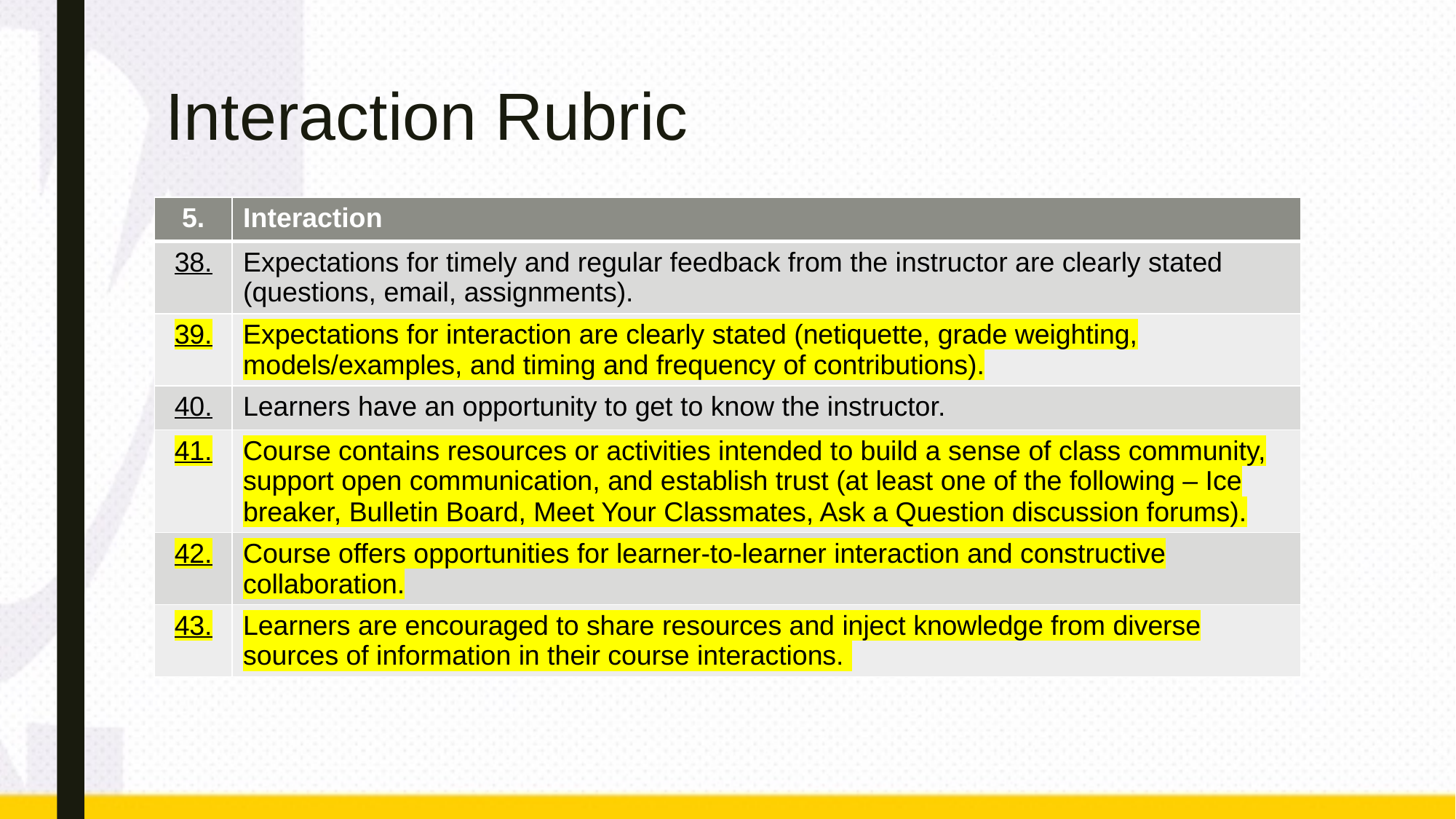

# Interaction Rubric
| 5. | Interaction |
| --- | --- |
| 38. | Expectations for timely and regular feedback from the instructor are clearly stated (questions, email, assignments). |
| 39. | Expectations for interaction are clearly stated (netiquette, grade weighting, models/examples, and timing and frequency of contributions). |
| 40. | Learners have an opportunity to get to know the instructor. |
| 41. | Course contains resources or activities intended to build a sense of class community, support open communication, and establish trust (at least one of the following – Ice breaker, Bulletin Board, Meet Your Classmates, Ask a Question discussion forums). |
| 42. | Course offers opportunities for learner-to-learner interaction and constructive collaboration. |
| 43. | Learners are encouraged to share resources and inject knowledge from diverse sources of information in their course interactions. |